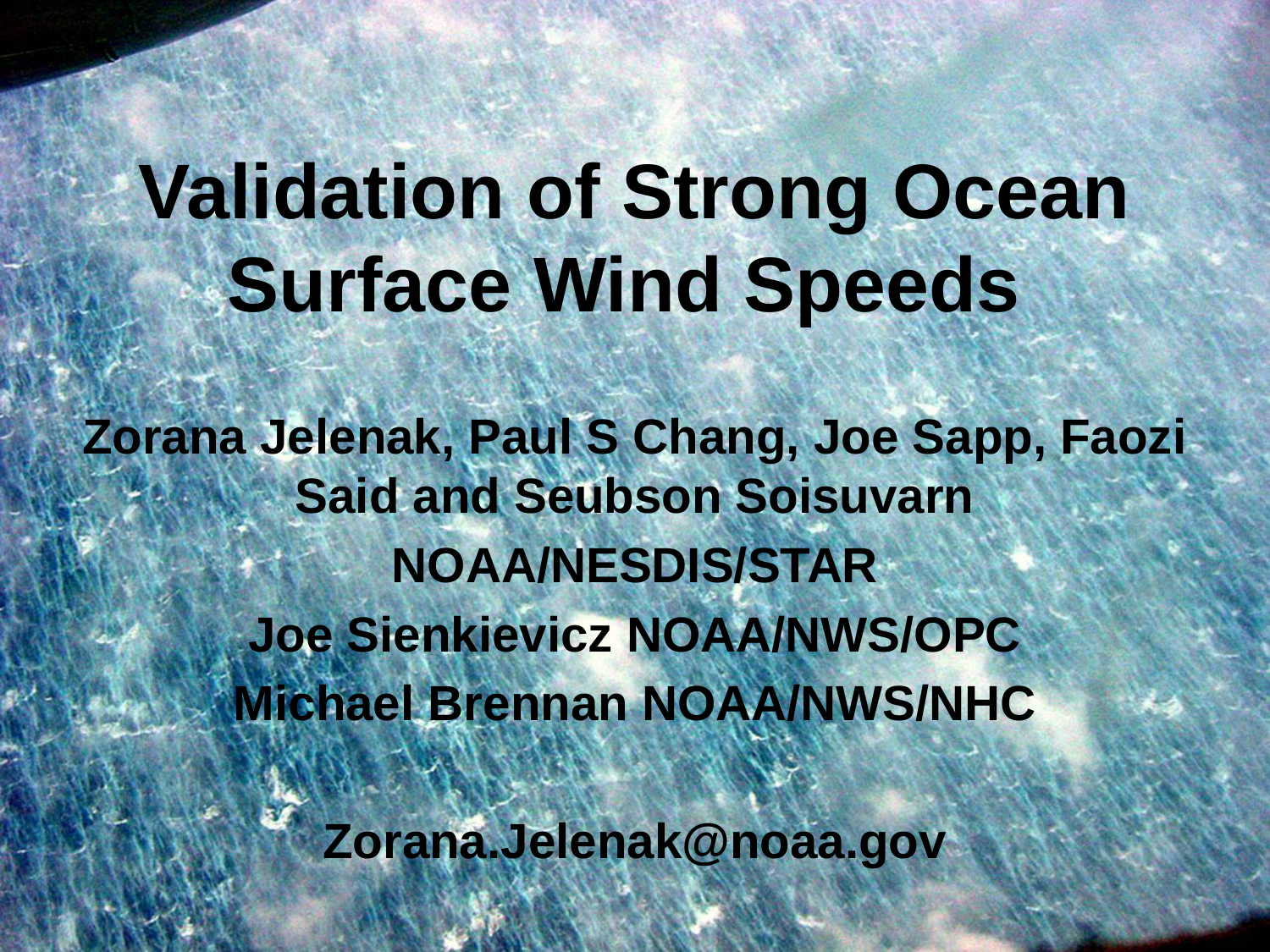

# Validation of Strong Ocean Surface Wind Speeds
Zorana Jelenak, Paul S Chang, Joe Sapp, Faozi Said and Seubson Soisuvarn
NOAA/NESDIS/STAR
Joe Sienkievicz NOAA/NWS/OPC
Michael Brennan NOAA/NWS/NHC

Zorana.Jelenak@noaa.gov